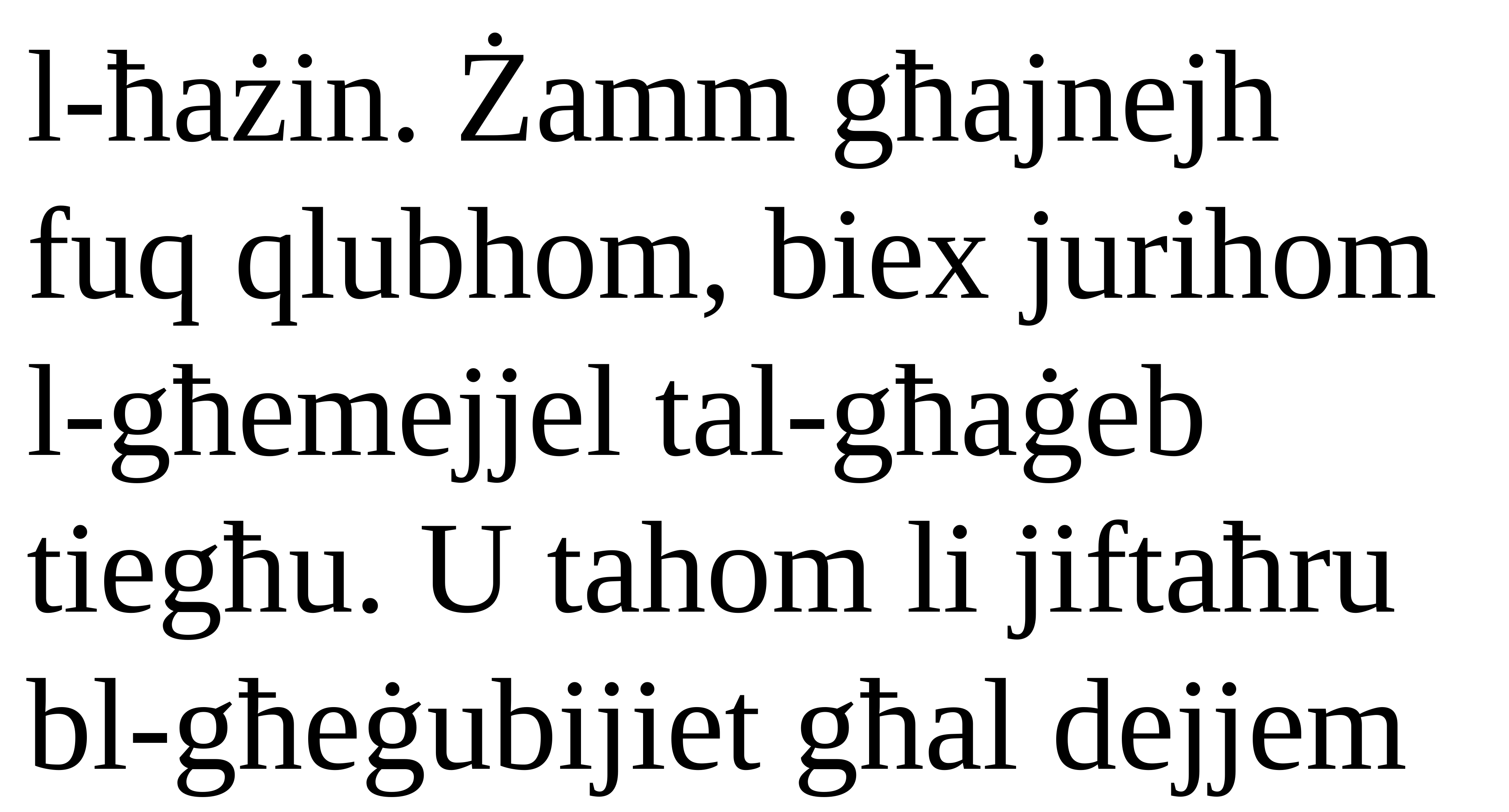

l-ħażin. Żamm għajnejh fuq qlubhom, biex jurihom l-għemejjel tal-għaġeb tiegħu. U tahom li jiftaħru bl-għeġubijiet għal dejjem